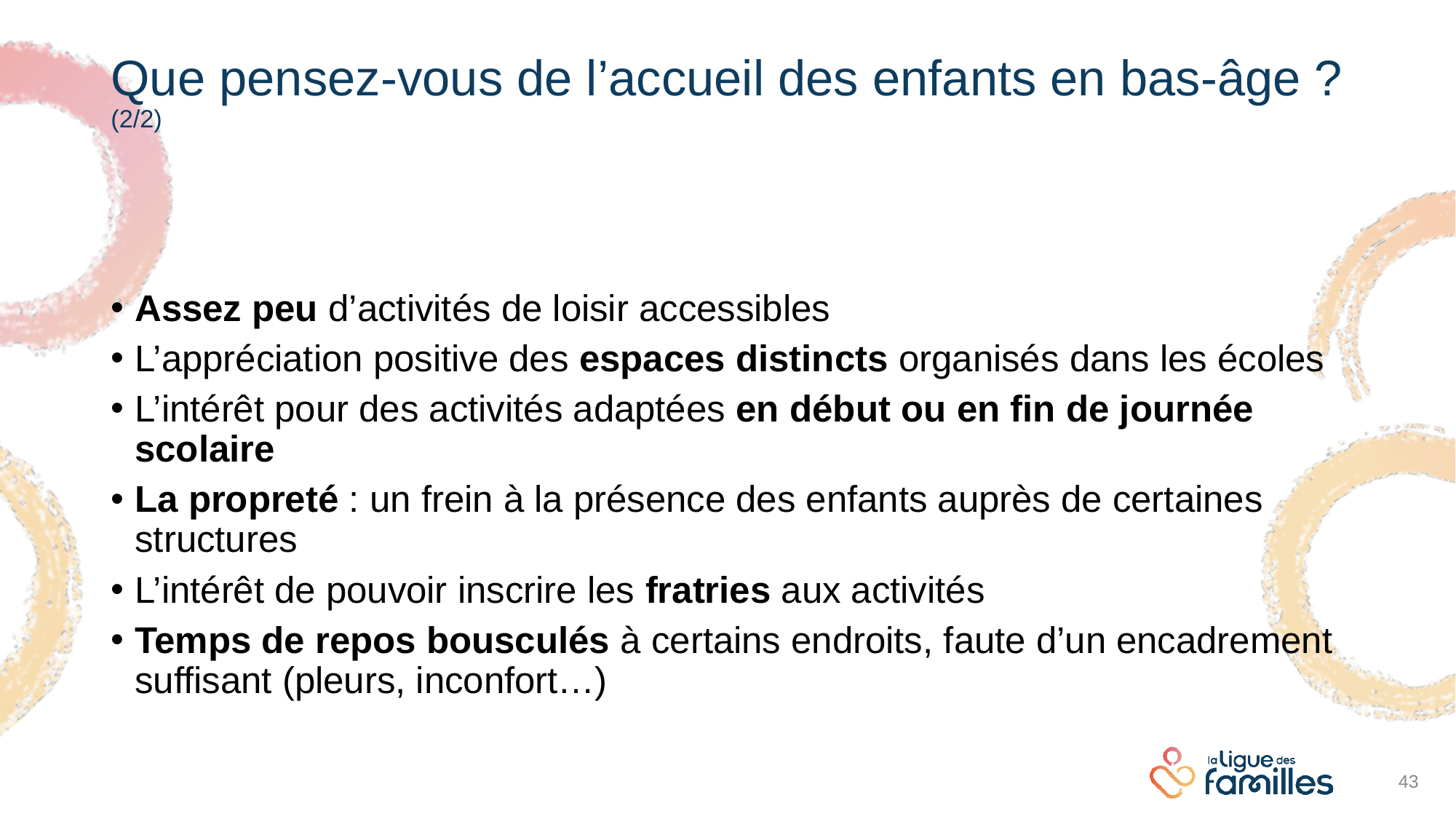

# Que pensez-vous de l’accueil des enfants en bas-âge ? (2/2)

Assez peu d’activités de loisir accessibles
L’appréciation positive des espaces distincts organisés dans les écoles
L’intérêt pour des activités adaptées en début ou en fin de journée scolaire
La propreté : un frein à la présence des enfants auprès de certaines structures
L’intérêt de pouvoir inscrire les fratries aux activités
Temps de repos bousculés à certains endroits, faute d’un encadrement suffisant (pleurs, inconfort…)

43